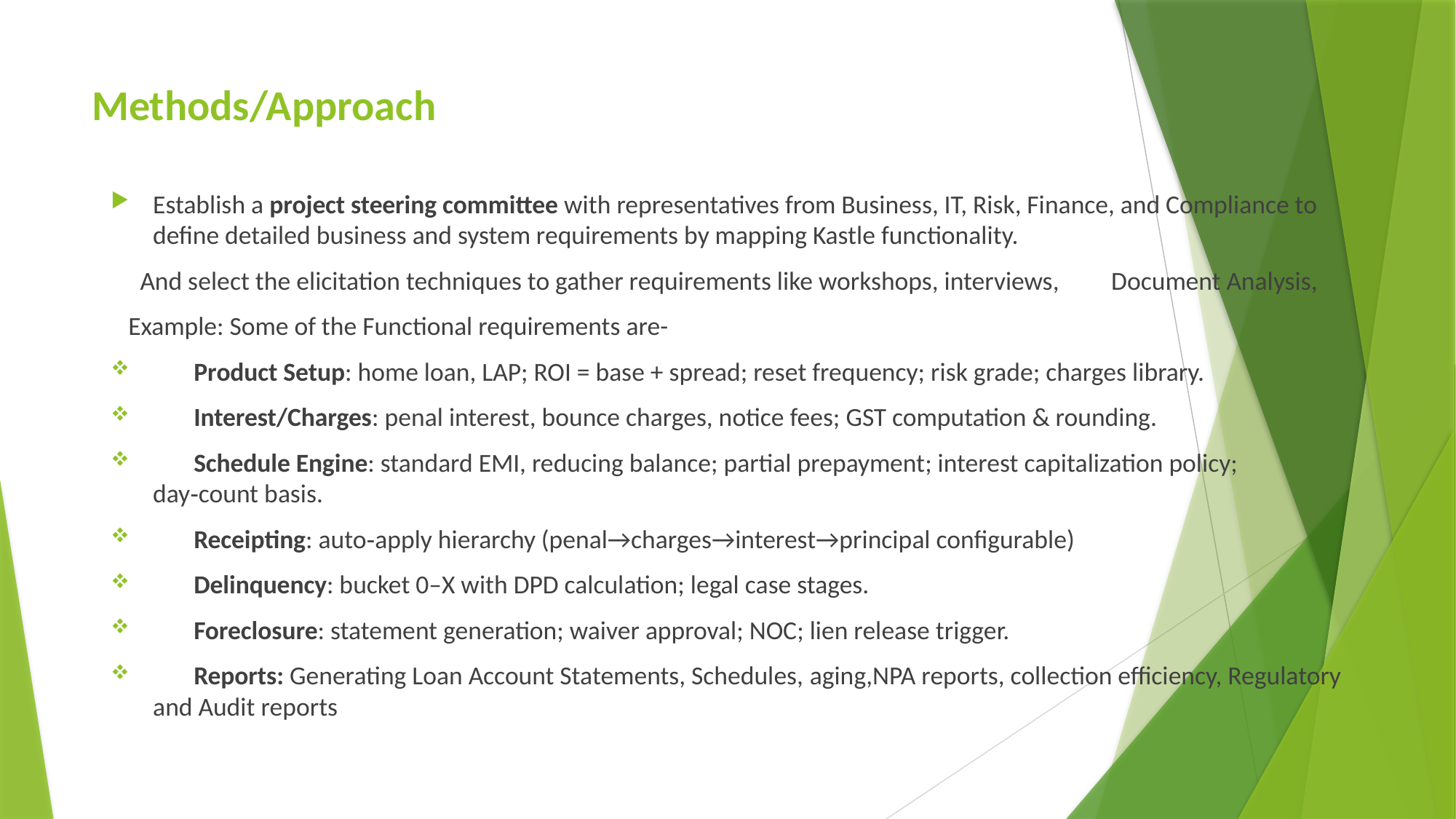

# Methods/Approach
Establish a project steering committee with representatives from Business, IT, Risk, Finance, and Compliance to define detailed business and system requirements by mapping Kastle functionality.
     And select the elicitation techniques to gather requirements like workshops, interviews,         Document Analysis,
   Example: Some of the Functional requirements are-
       Product Setup: home loan, LAP; ROI = base + spread; reset frequency; risk grade; charges library.
       Interest/Charges: penal interest, bounce charges, notice fees; GST computation & rounding.
       Schedule Engine: standard EMI, reducing balance; partial prepayment; interest capitalization policy;   day‑count basis.
       Receipting: auto‑apply hierarchy (penal→charges→interest→principal configurable)
       Delinquency: bucket 0–X with DPD calculation; legal case stages.
       Foreclosure: statement generation; waiver approval; NOC; lien release trigger.
       Reports: Generating Loan Account Statements, Schedules, aging,NPA reports, collection efficiency, Regulatory and Audit reports